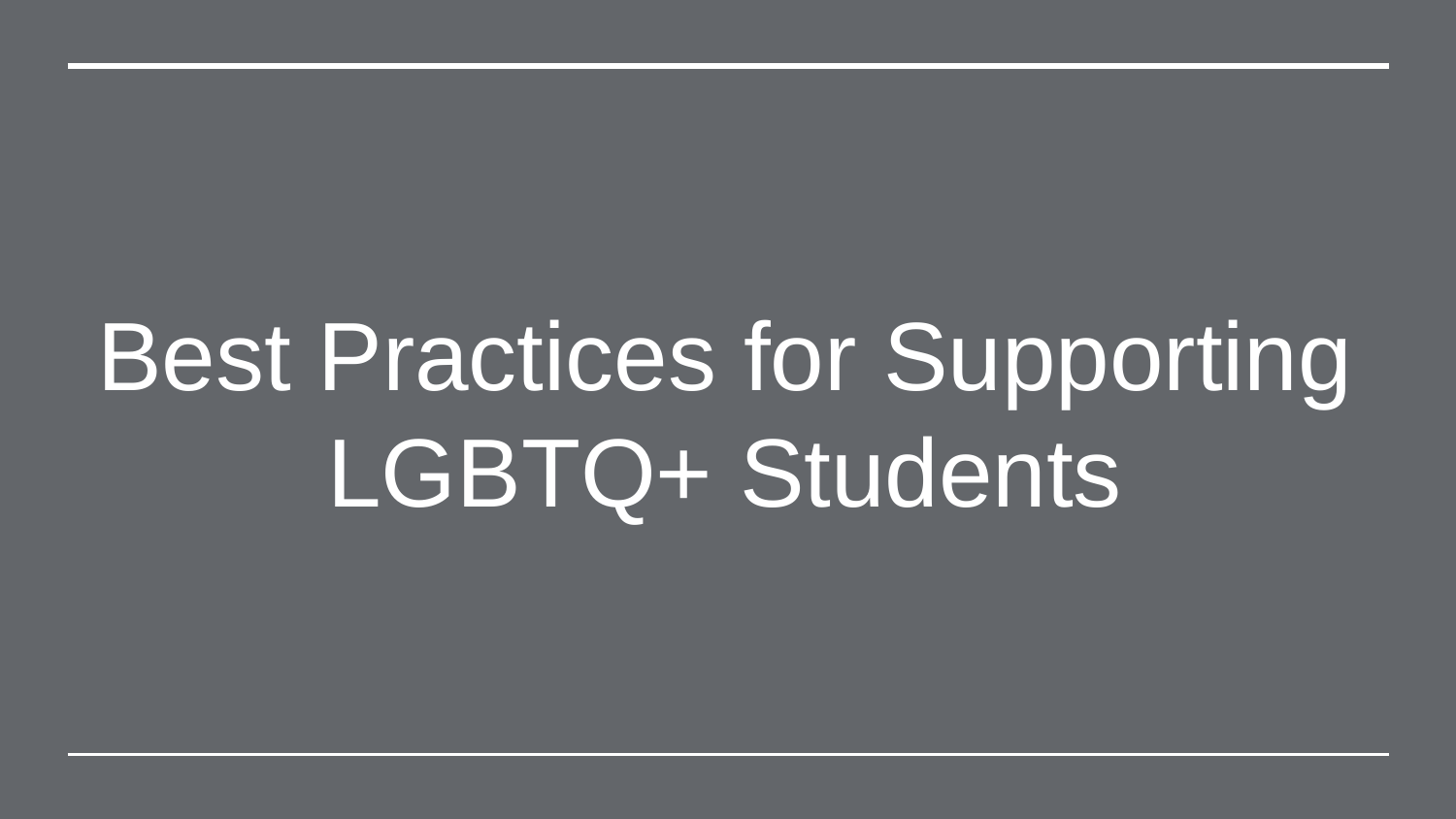

# Best Practices for Supporting LGBTQ+ Students